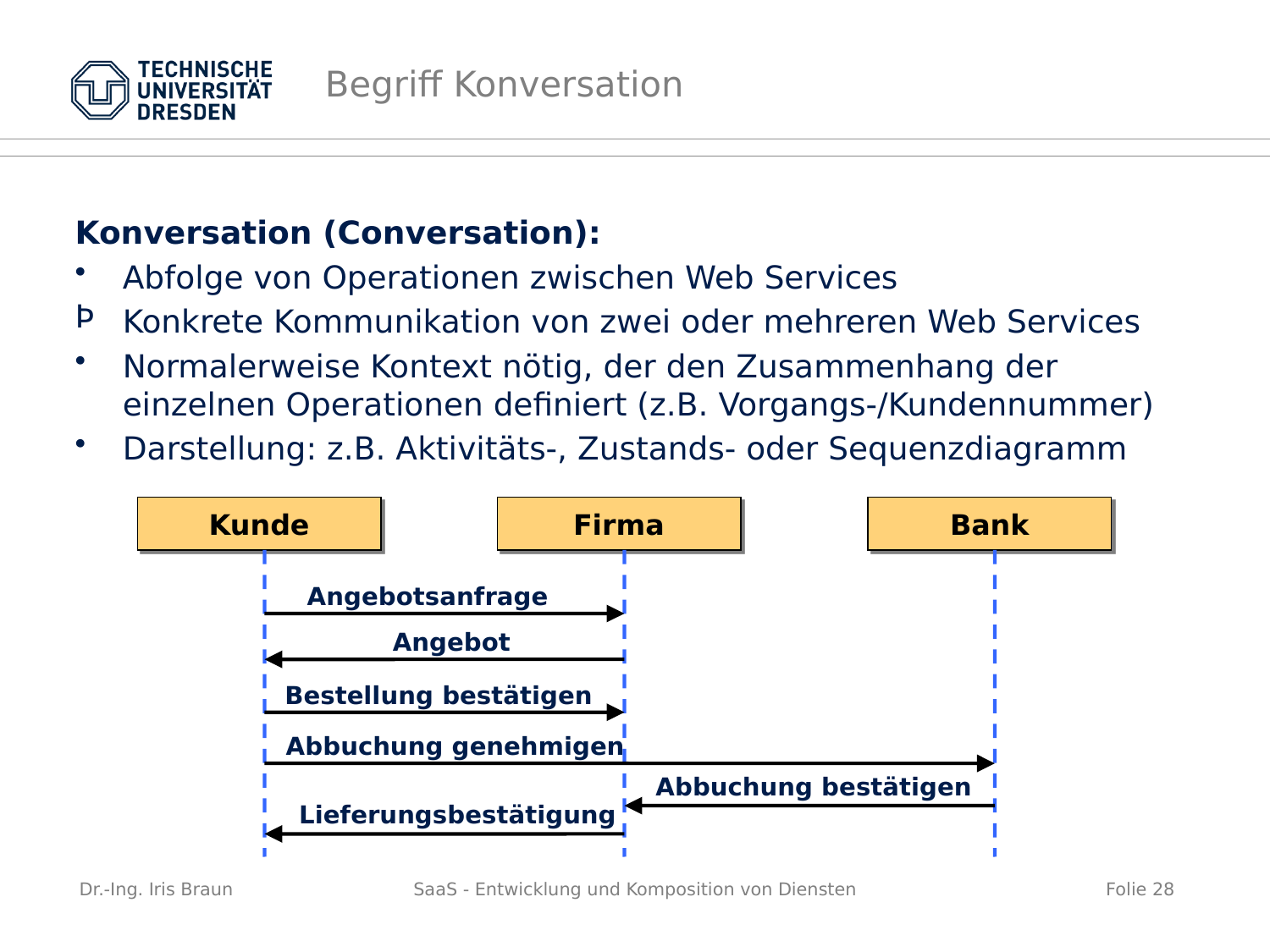

# Begriff Konversation
Konversation (Conversation):
Abfolge von Operationen zwischen Web Services
Konkrete Kommunikation von zwei oder mehreren Web Services
Normalerweise Kontext nötig, der den Zusammenhang der einzelnen Operationen definiert (z.B. Vorgangs-/Kundennummer)
Darstellung: z.B. Aktivitäts-, Zustands- oder Sequenzdiagramm
Kunde
Firma
Bank

Angebotsanfrage

Angebot

Bestellung bestätigen

Abbuchung genehmigen

Abbuchung bestätigen
Lieferungsbestätigung

Dr.-Ing. Iris Braun
SaaS - Entwicklung und Komposition von Diensten
Folie 28